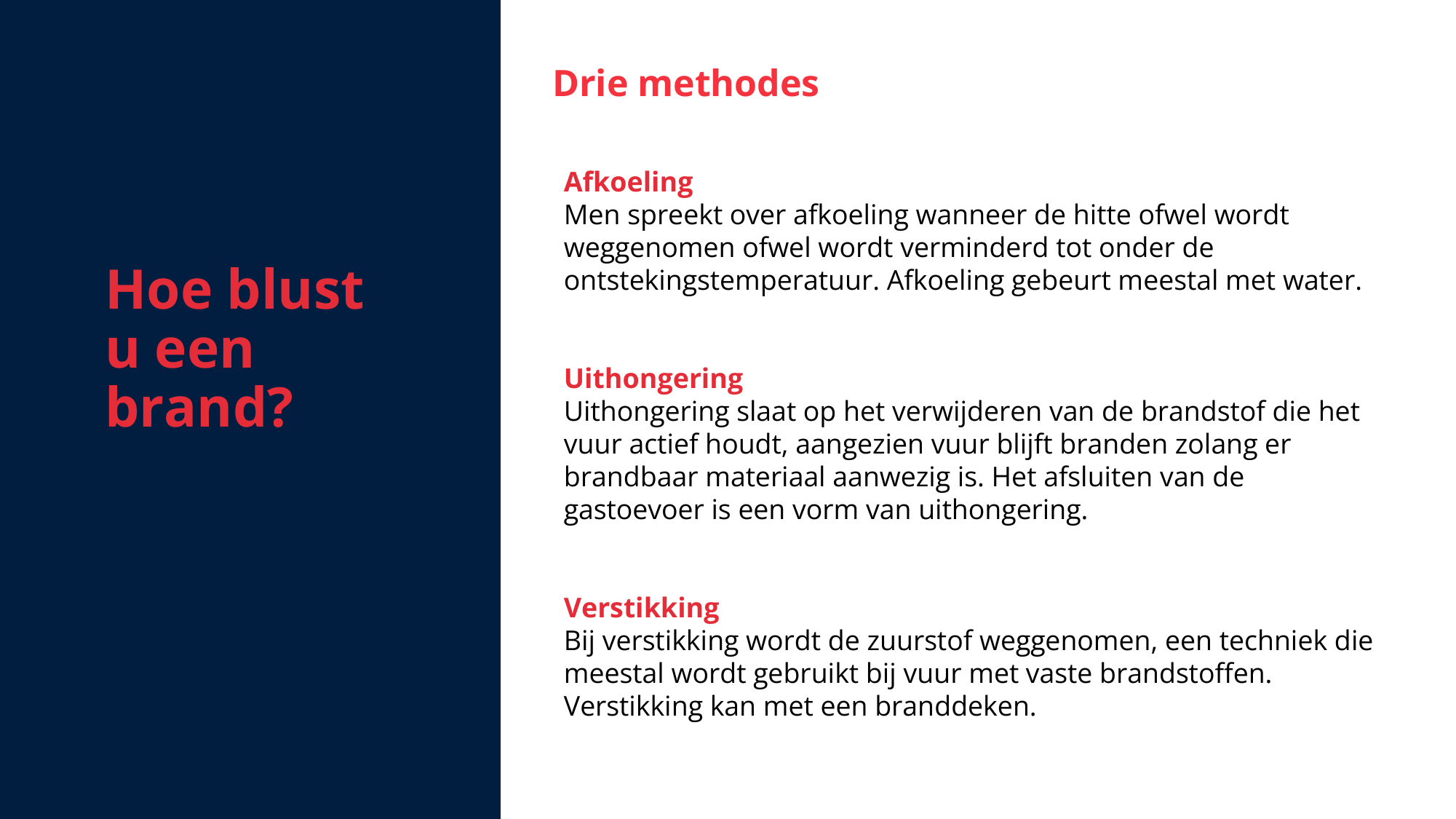

Drie methodes
Hoe blust u een brand?
Afkoeling
Men spreekt over afkoeling wanneer de hitte ofwel wordt weggenomen ofwel wordt verminderd tot onder de ontstekingstemperatuur. Afkoeling gebeurt meestal met water.

Uithongering
Uithongering slaat op het verwijderen van de brandstof die het vuur actief houdt, aangezien vuur blijft branden zolang er brandbaar materiaal aanwezig is. Het afsluiten van de gastoevoer is een vorm van uithongering.

Verstikking
Bij verstikking wordt de zuurstof weggenomen, een techniek die meestal wordt gebruikt bij vuur met vaste brandstoffen. Verstikking kan met een branddeken.